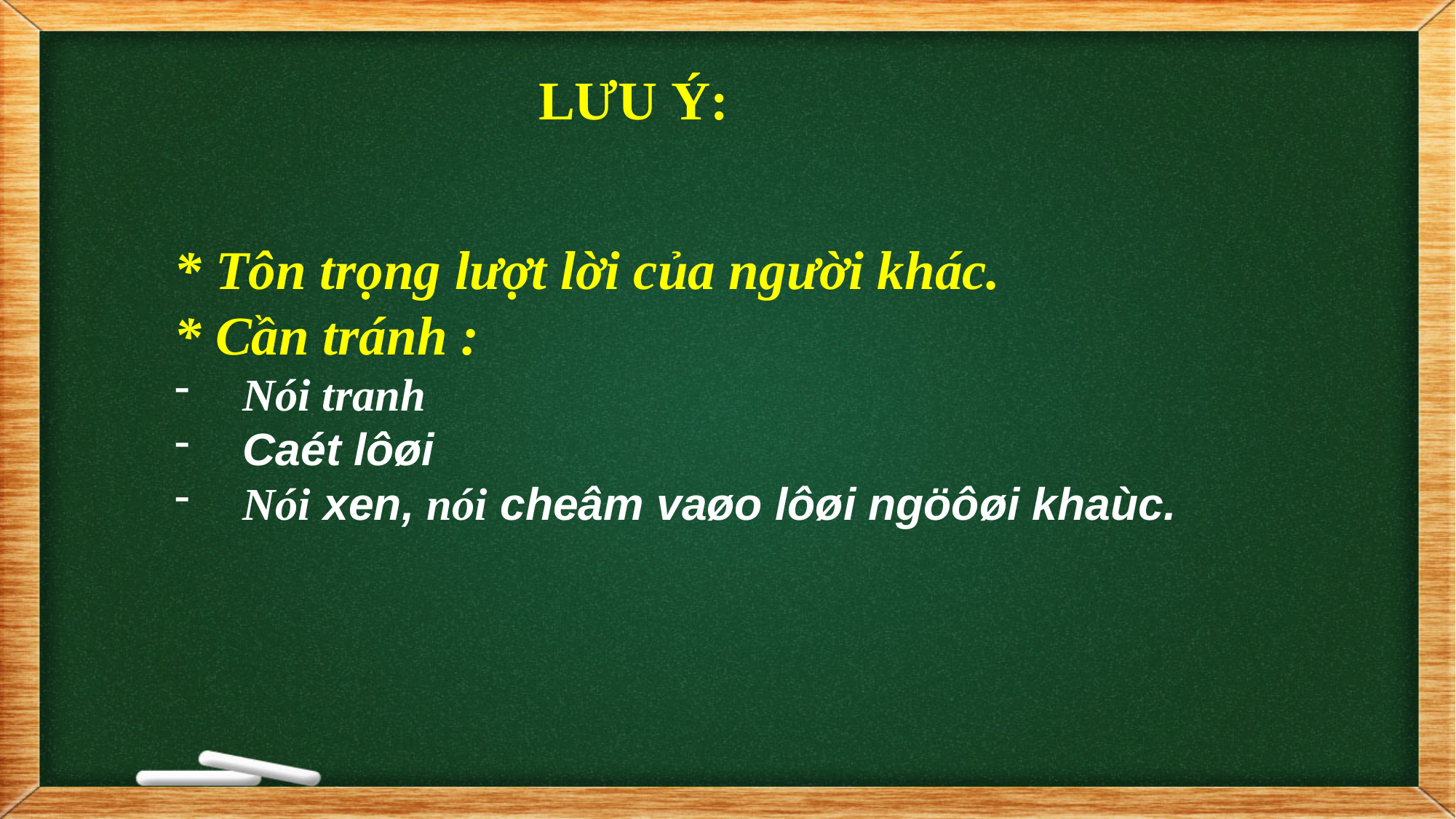

LƯU Ý:

* Tôn trọng lượt lời của người khác.
* Cần tránh :
Nói tranh
Caét lôøi
Nói xen, nói cheâm vaøo lôøi ngöôøi khaùc.